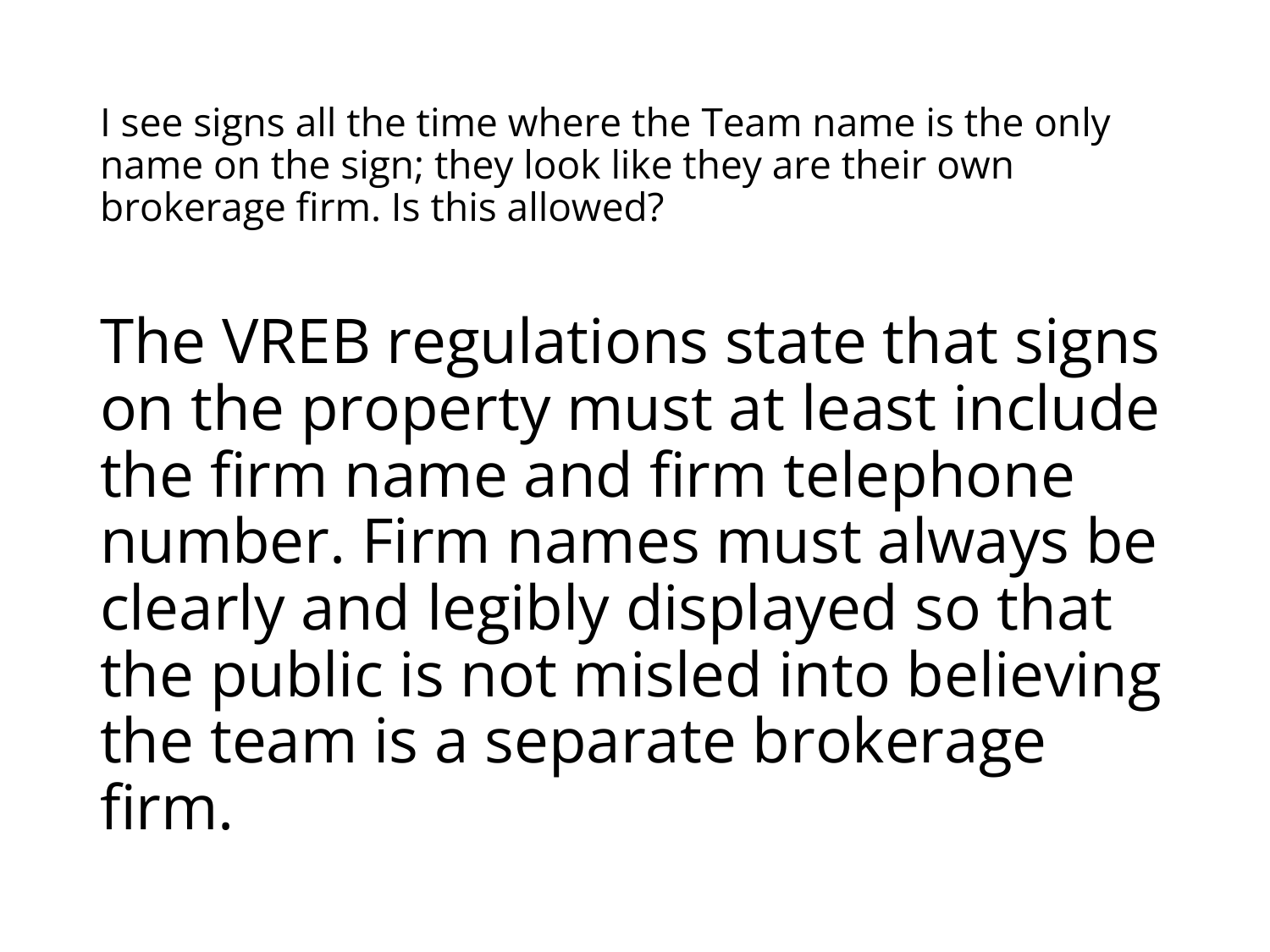

I see signs all the time where the Team name is the only name on the sign; they look like they are their own brokerage firm. Is this allowed?

The VREB regulations state that signs on the property must at least include the firm name and firm telephone number. Firm names must always be clearly and legibly displayed so that the public is not misled into believing the team is a separate brokerage firm.